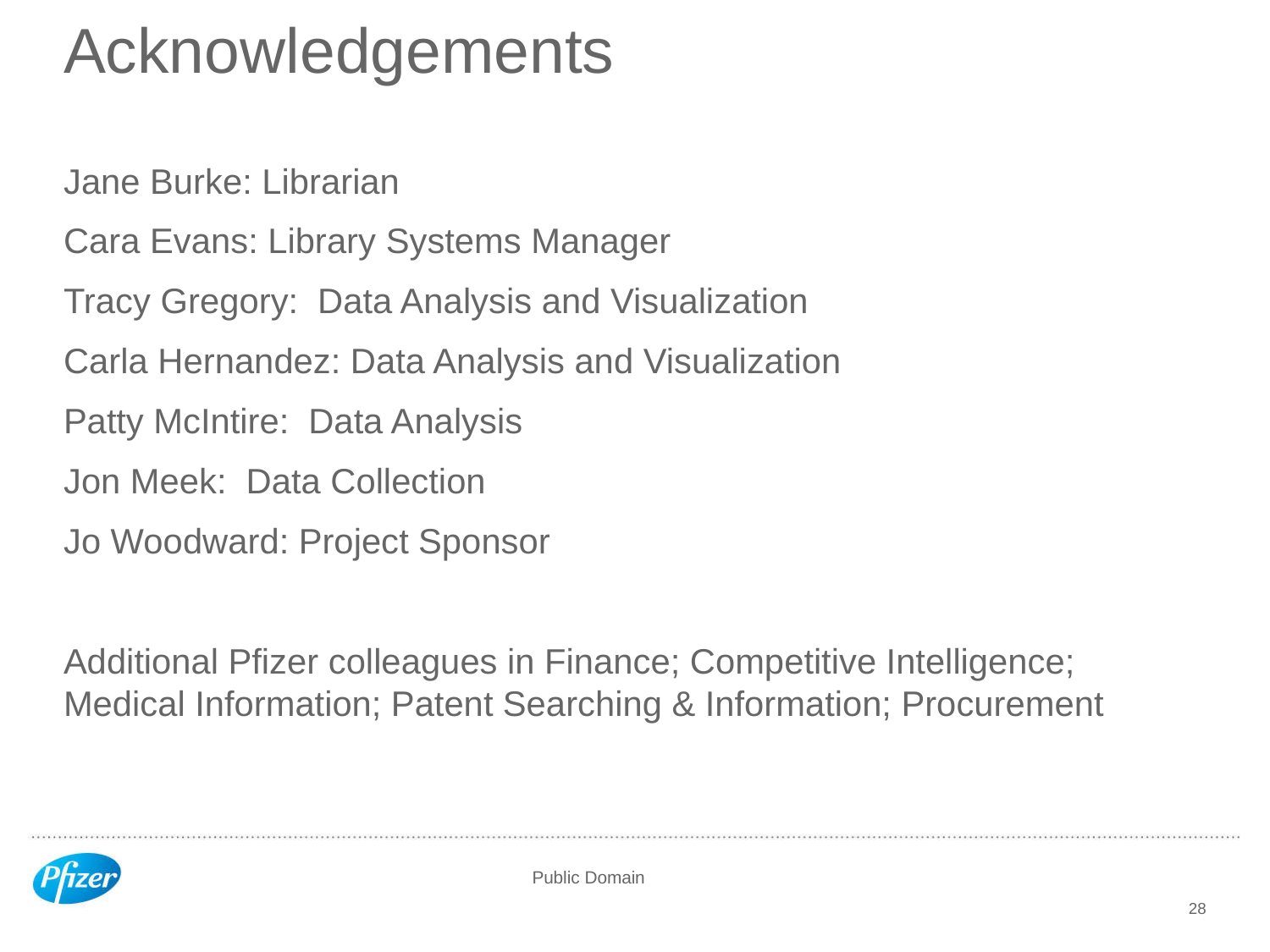

# Acknowledgements
Jane Burke: Librarian
Cara Evans: Library Systems Manager
Tracy Gregory:  Data Analysis and Visualization
Carla Hernandez: Data Analysis and Visualization
Patty McIntire:  Data Analysis
Jon Meek:  Data Collection
Jo Woodward: Project Sponsor

Additional Pfizer colleagues in Finance; Competitive Intelligence; Medical Information; Patent Searching & Information; Procurement
28
Pfizer Internal Use